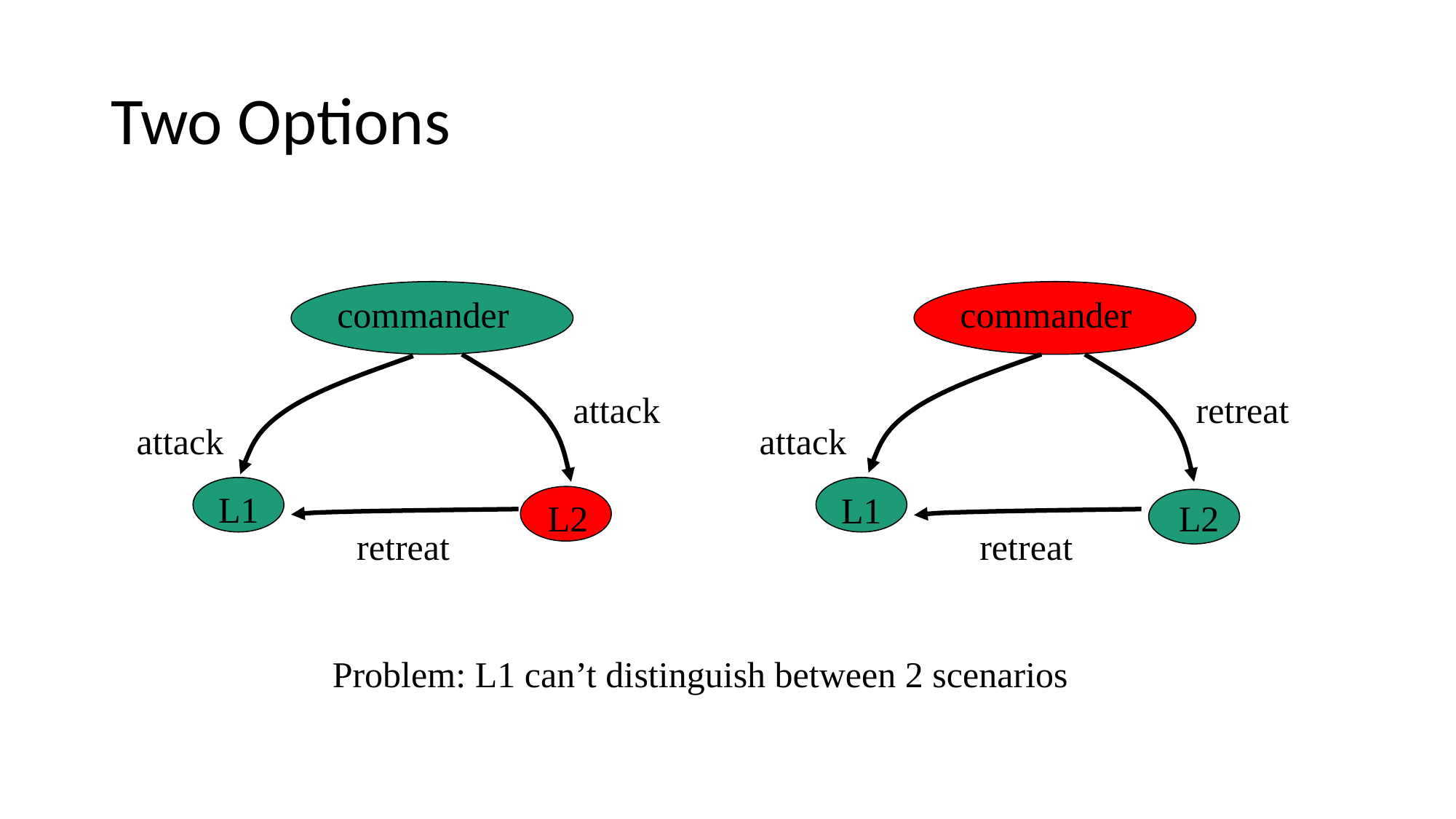

# Two Options

commander

attack
attack

L1

L2

retreat

commander

retreat
attack

L1

L2

retreat
Problem: L1 can’t distinguish between 2 scenarios